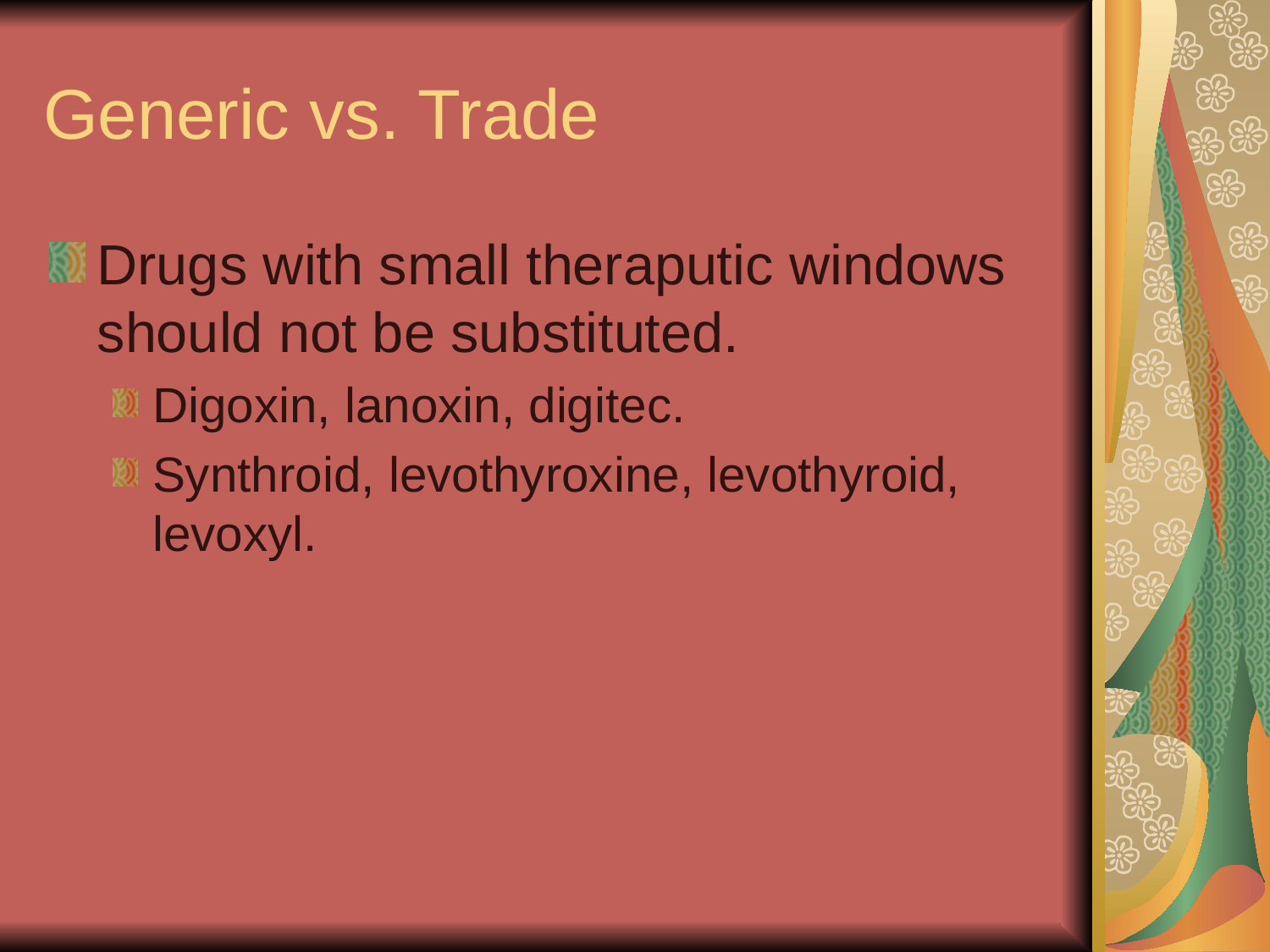

Generic vs. Trade
Drugs with small theraputic windows should not be substituted.
Digoxin, lanoxin, digitec.
Synthroid, levothyroxine, levothyroid, levoxyl.